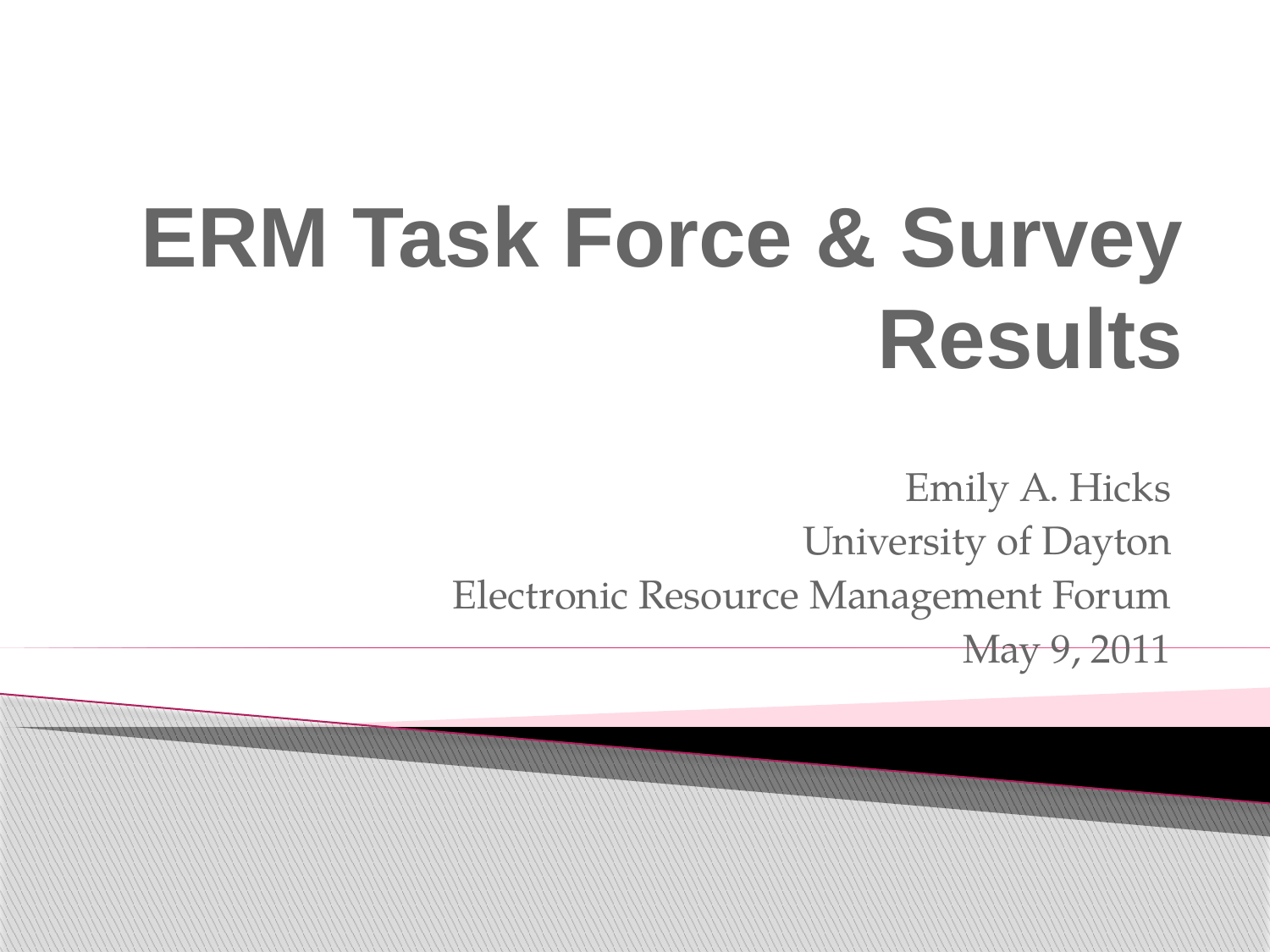

# ERM Task Force & Survey Results
Emily A. Hicks
University of Dayton
Electronic Resource Management Forum
May 9, 2011